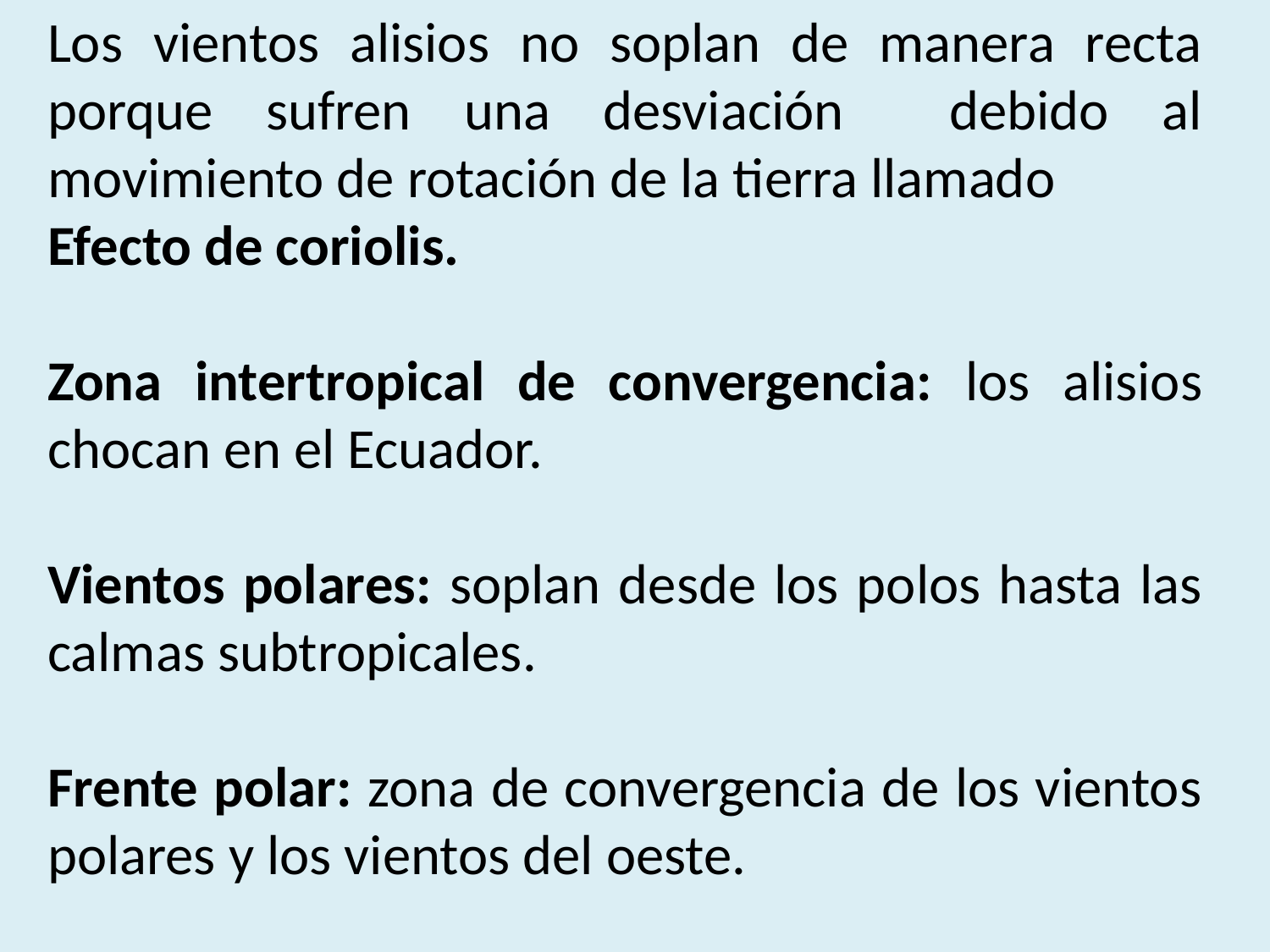

Los vientos alisios no soplan de manera recta porque sufren una desviación  debido al movimiento de rotación de la tierra llamado
Efecto de coriolis.

Zona intertropical de convergencia: los alisios chocan en el Ecuador.

Vientos polares: soplan desde los polos hasta las calmas subtropicales.

Frente polar: zona de convergencia de los vientos polares y los vientos del oeste.